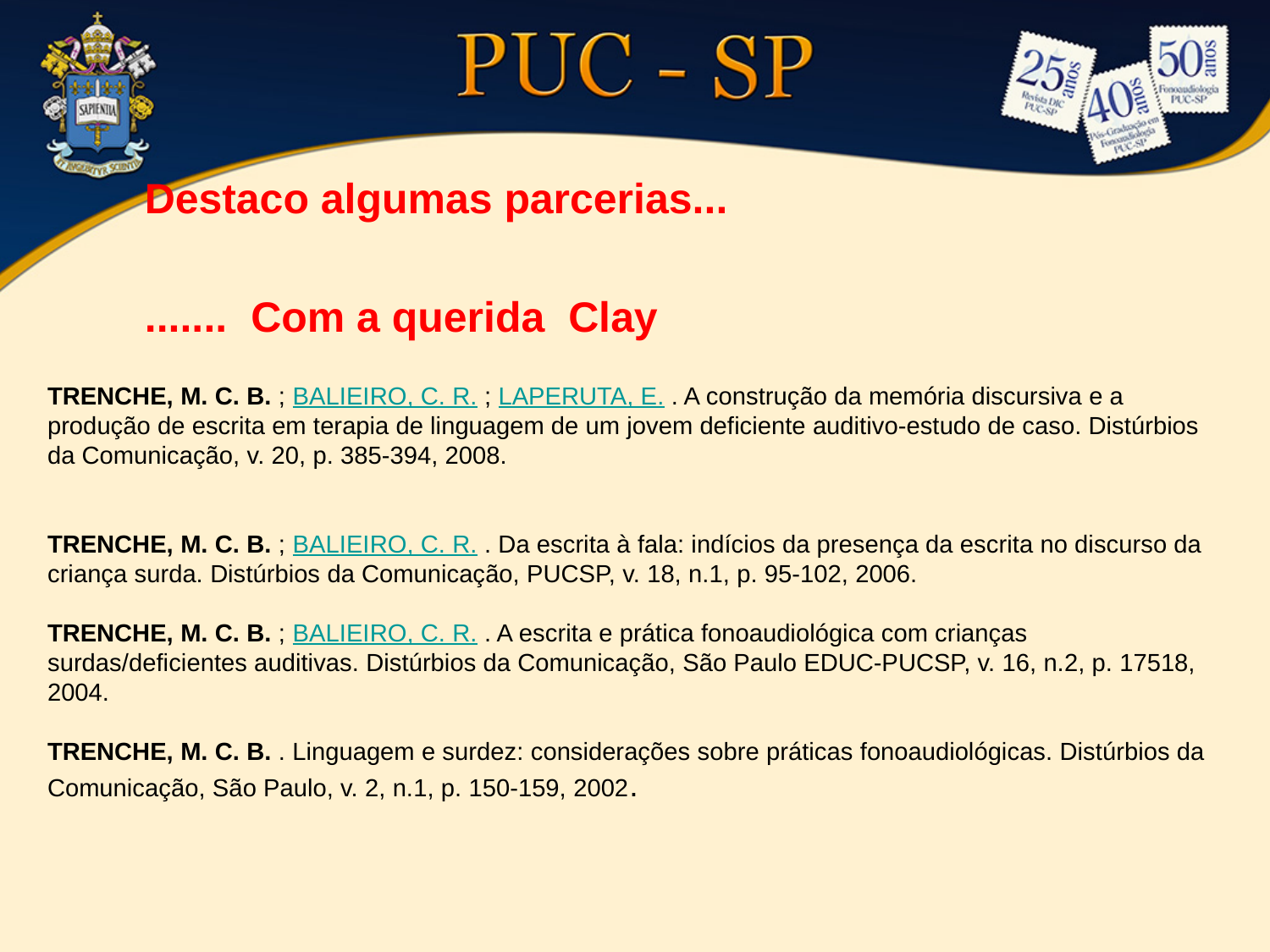

Destaco algumas parcerias...

.......  Com a querida  Clay
TRENCHE, M. C. B. ; BALIEIRO, C. R. ; LAPERUTA, E. . A construção da memória discursiva e a produção de escrita em terapia de linguagem de um jovem deficiente auditivo-estudo de caso. Distúrbios da Comunicação, v. 20, p. 385-394, 2008.

TRENCHE, M. C. B. ; BALIEIRO, C. R. . Da escrita à fala: indícios da presença da escrita no discurso da criança surda. Distúrbios da Comunicação, PUCSP, v. 18, n.1, p. 95-102, 2006.

TRENCHE, M. C. B. ; BALIEIRO, C. R. . A escrita e prática fonoaudiológica com crianças surdas/deficientes auditivas. Distúrbios da Comunicação, São Paulo EDUC-PUCSP, v. 16, n.2, p. 17518, 2004.

TRENCHE, M. C. B. . Linguagem e surdez: considerações sobre práticas fonoaudiológicas. Distúrbios da Comunicação, São Paulo, v. 2, n.1, p. 150-159, 2002.